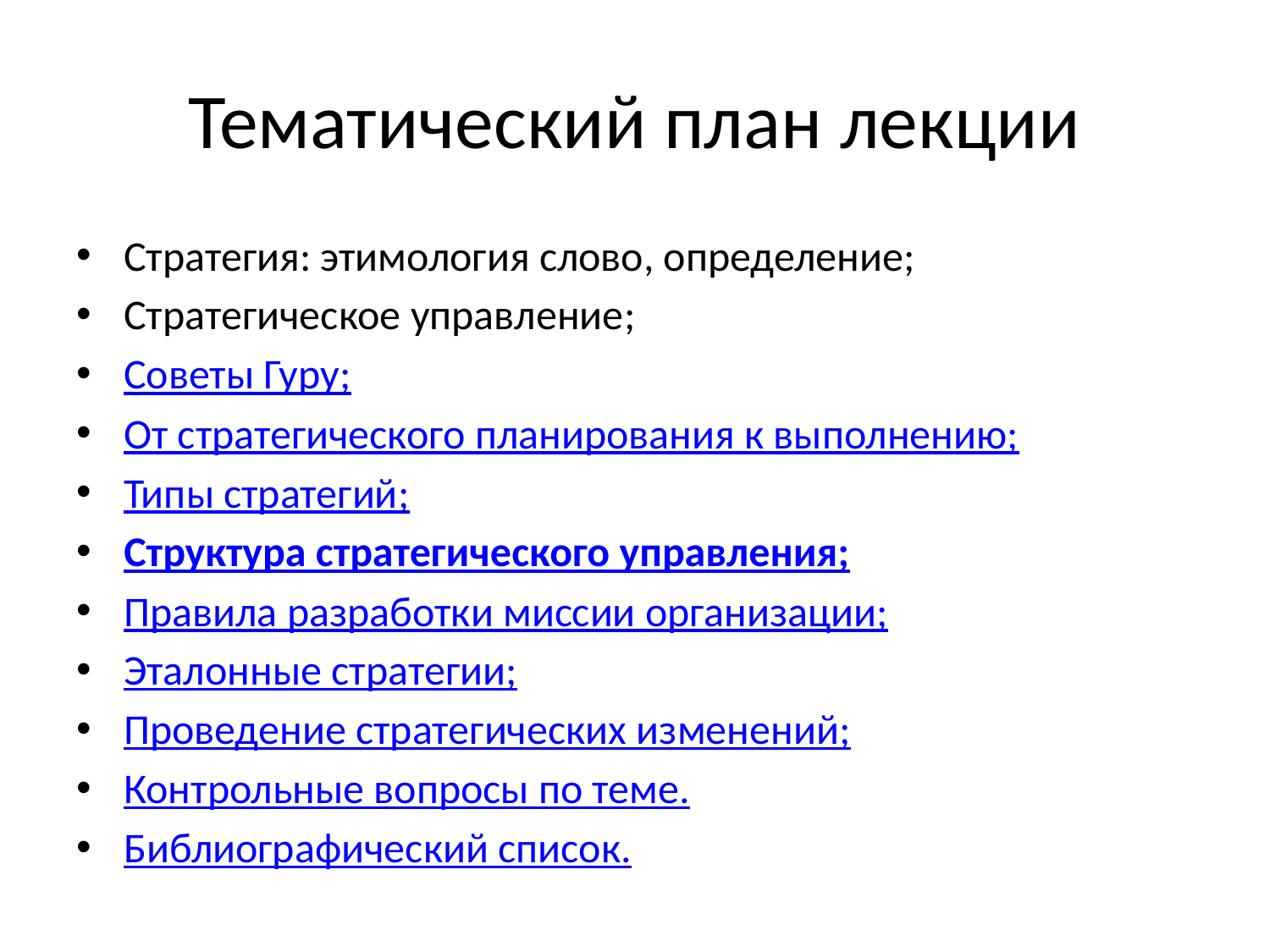

# Тематический план лекции
Стратегия: этимология слово, определение;
Стратегическое управление;
Советы Гуру;
От стратегического планирования к выполнению;
Типы стратегий;
Структура стратегического управления;
Правила разработки миссии организации;
Эталонные стратегии;
Проведение стратегических изменений;
Контрольные вопросы по теме.
Библиографический список.